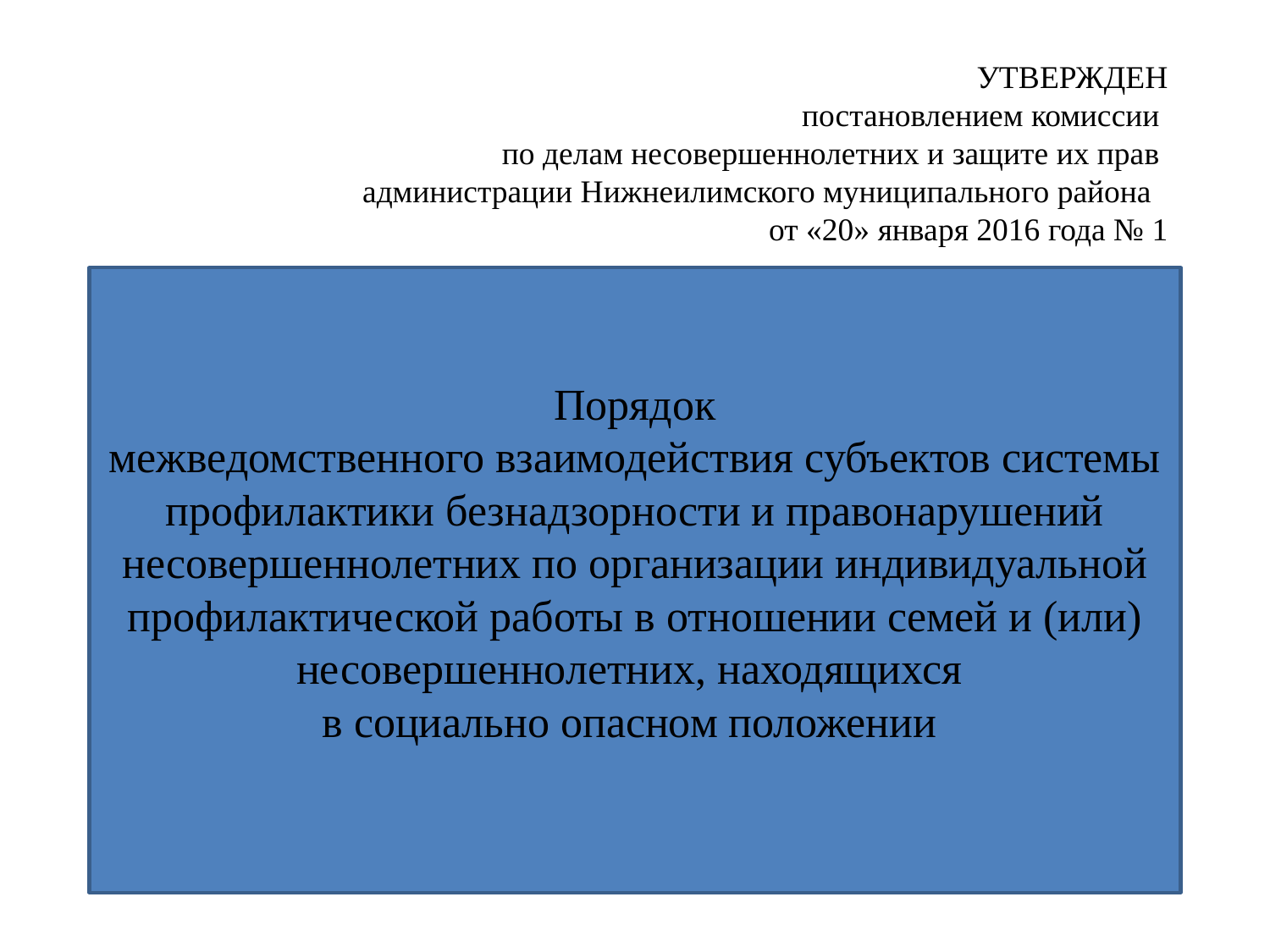

# УТВЕРЖДЕН постановлением комиссии по делам несовершеннолетних и защите их прав администрации Нижнеилимского муниципального района от «20» января 2016 года № 1
Порядок
межведомственного взаимодействия субъектов системы профилактики безнадзорности и правонарушений несовершеннолетних по организации индивидуальной профилактической работы в отношении семей и (или) несовершеннолетних, находящихся
в социально опасном положении